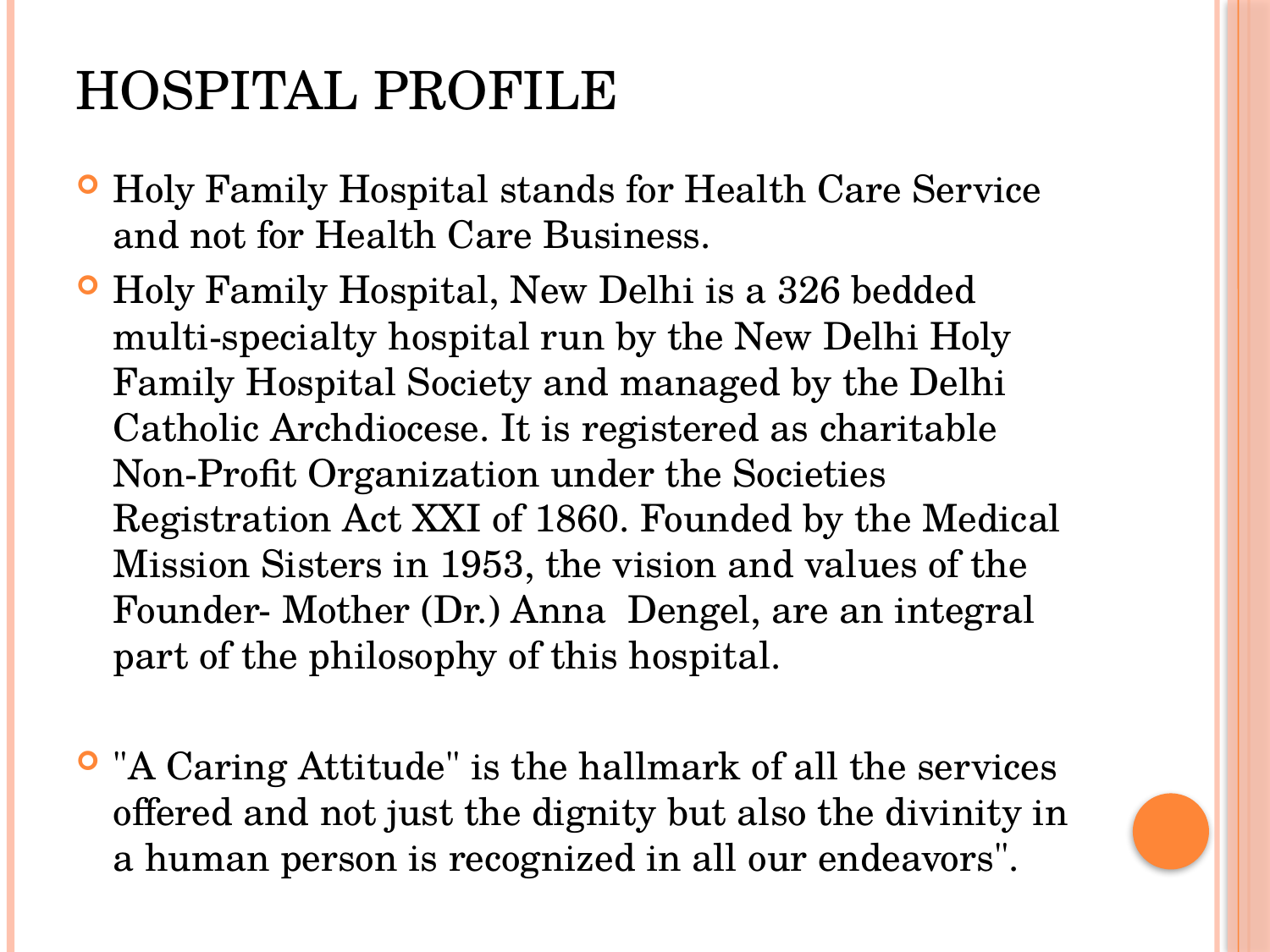

# Hospital profile
Holy Family Hospital stands for Health Care Service and not for Health Care Business.
Holy Family Hospital, New Delhi is a 326 bedded multi-specialty hospital run by the New Delhi Holy Family Hospital Society and managed by the Delhi Catholic Archdiocese. It is registered as charitable Non-Profit Organization under the Societies Registration Act XXI of 1860. Founded by the Medical Mission Sisters in 1953, the vision and values of the Founder- Mother (Dr.) Anna  Dengel, are an integral part of the philosophy of this hospital.

"A Caring Attitude" is the hallmark of all the services offered and not just the dignity but also the divinity in a human person is recognized in all our endeavors".